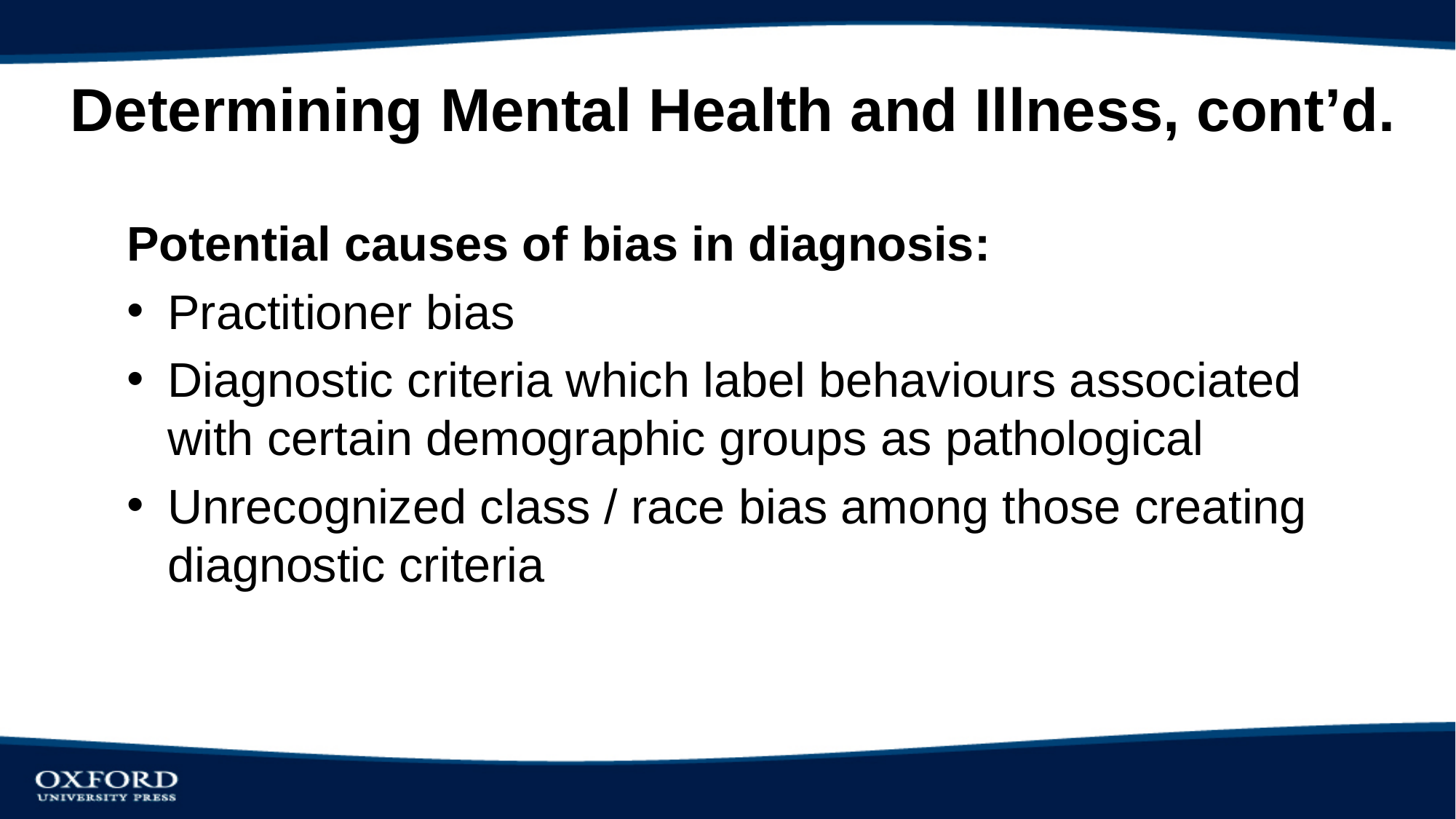

# Determining Mental Health and Illness, cont’d.

Potential causes of bias in diagnosis:
Practitioner bias
Diagnostic criteria which label behaviours associated with certain demographic groups as pathological
Unrecognized class / race bias among those creating diagnostic criteria